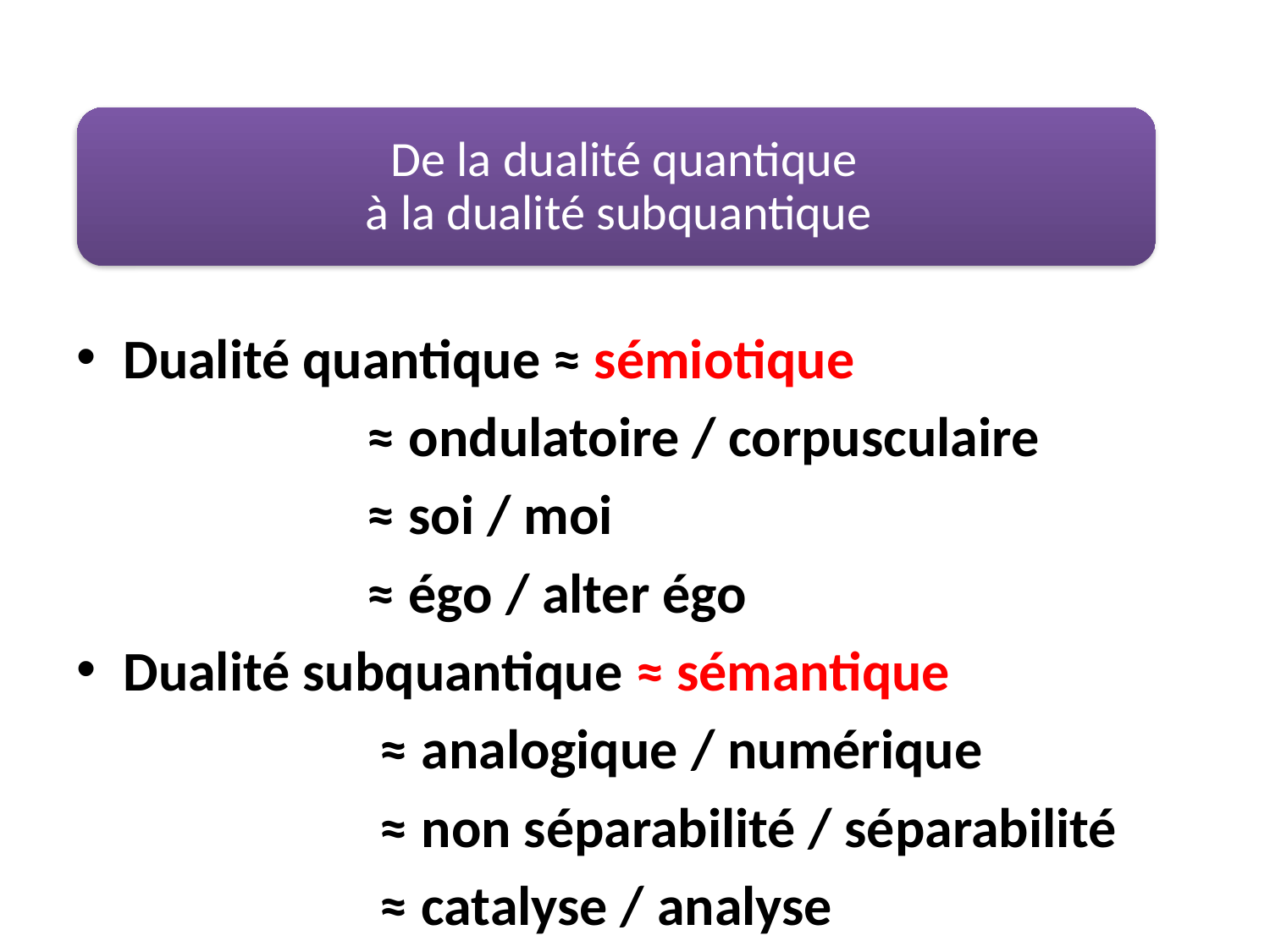

De la dualité quantique
à la dualité subquantique
Dualité quantique ≈ sémiotique
                       ≈ ondulatoire / corpusculaire
                       ≈ soi / moi
                       ≈ égo / alter égo
Dualité subquantique ≈ sémantique
                        ≈ analogique / numérique
                        ≈ non séparabilité / séparabilité
                        ≈ catalyse / analyse